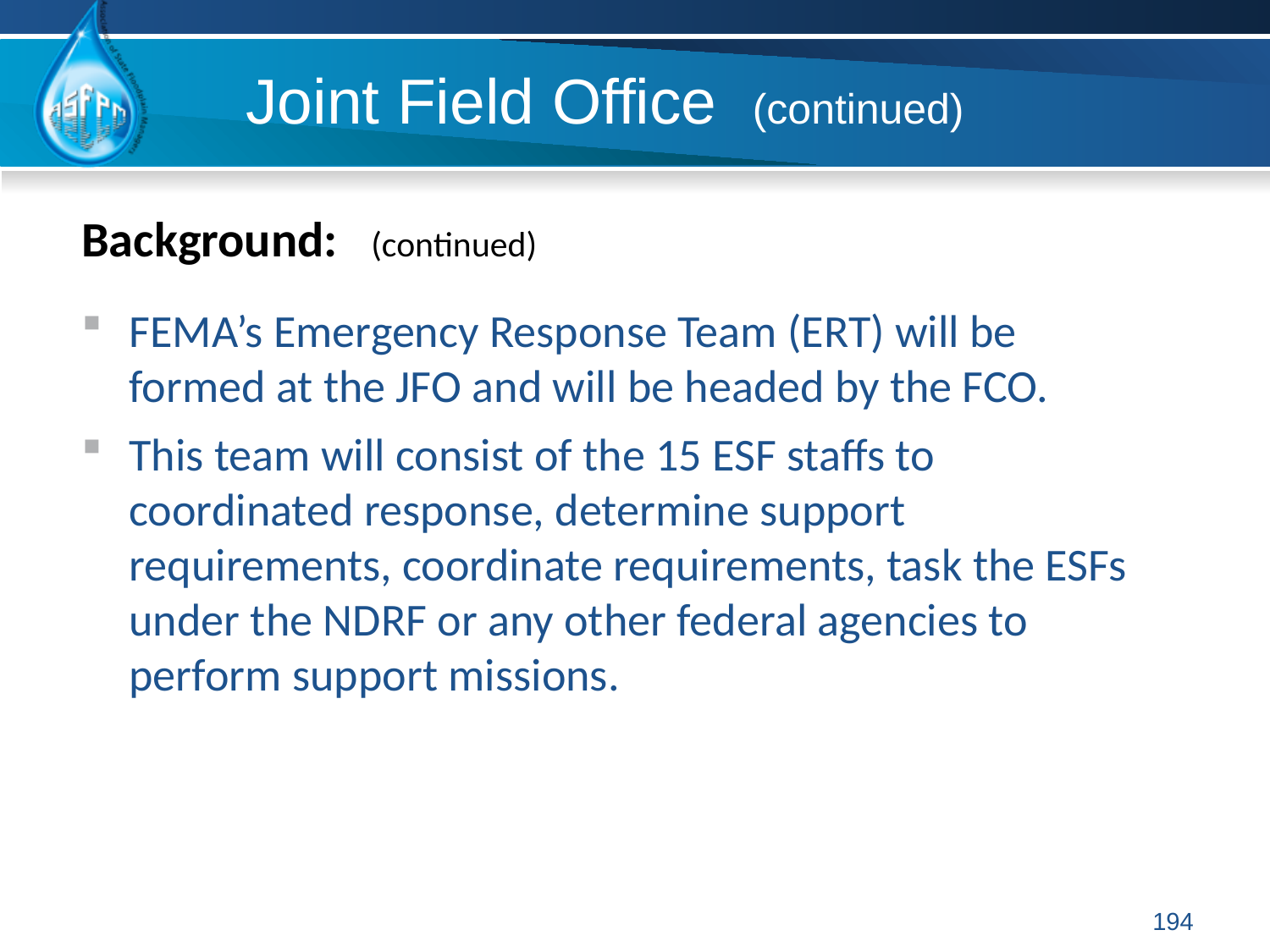

# Joint Field Office  (continued)

Background:   (continued)

FEMA’s Emergency Response Team (ERT) will be formed at the JFO and will be headed by the FCO.
This team will consist of the 15 ESF staffs to coordinated response, determine support requirements, coordinate requirements, task the ESFs under the NDRF or any other federal agencies to perform support missions.

194